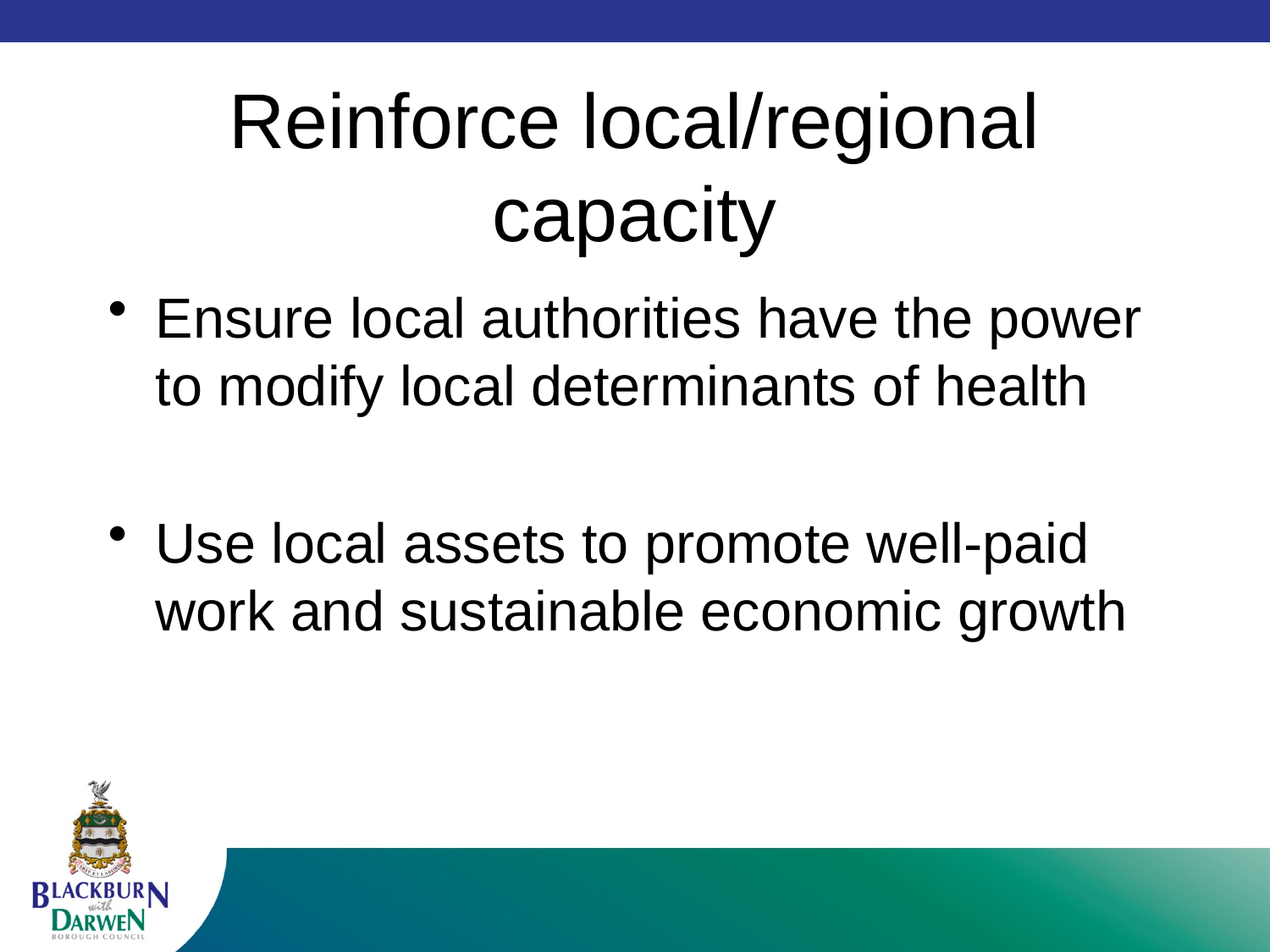

# Reinforce local/regional capacity
Ensure local authorities have the power to modify local determinants of health

Use local assets to promote well-paid work and sustainable economic growth